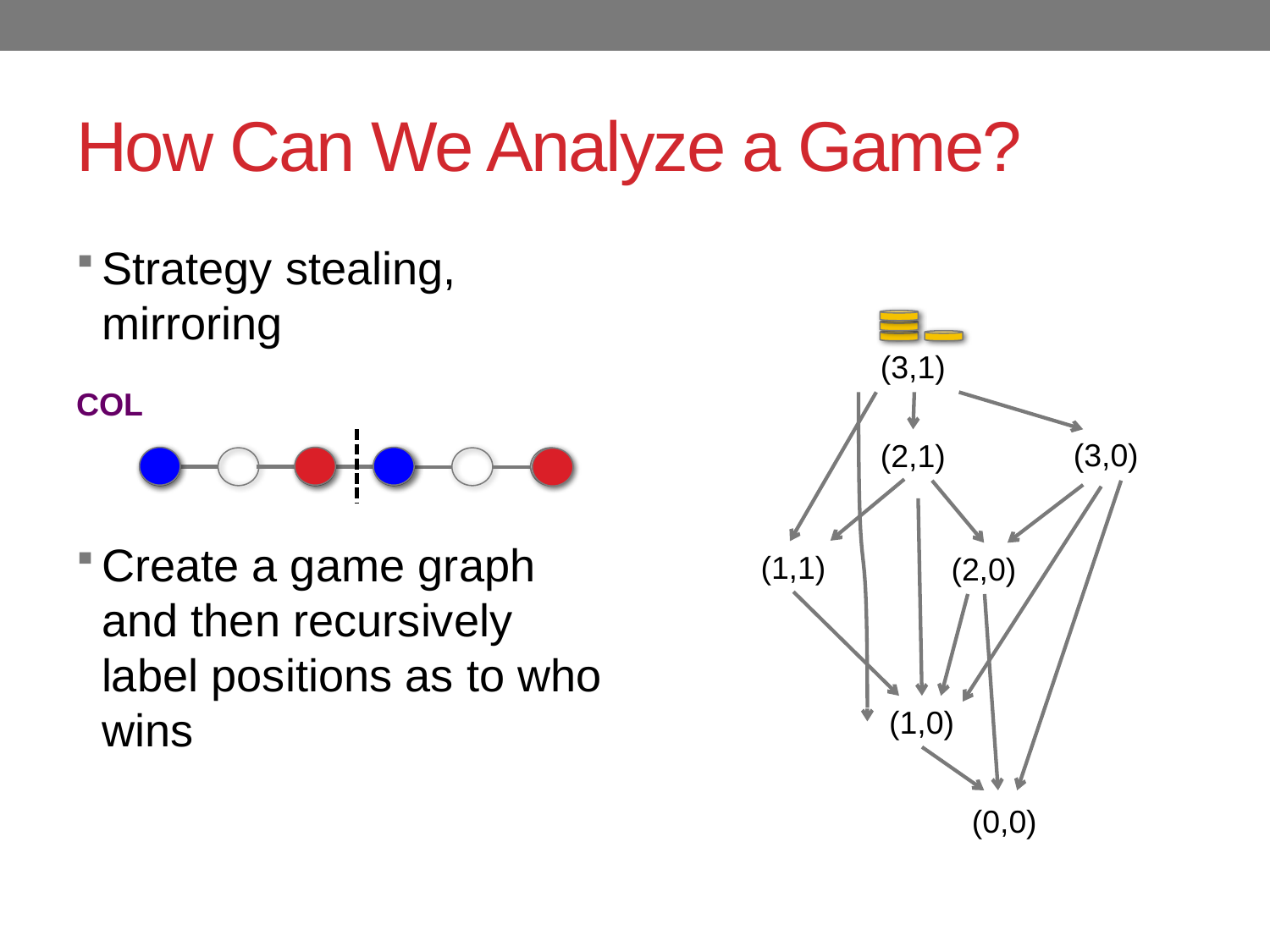

# How Can We Analyze a Game?
Strategy stealing, mirroring

Create a game graph and then recursively label positions as to who wins

(3,1)
COL
(1,1)
(2,1)
(3,0)

(0,0)
(2,0)
(1,0)